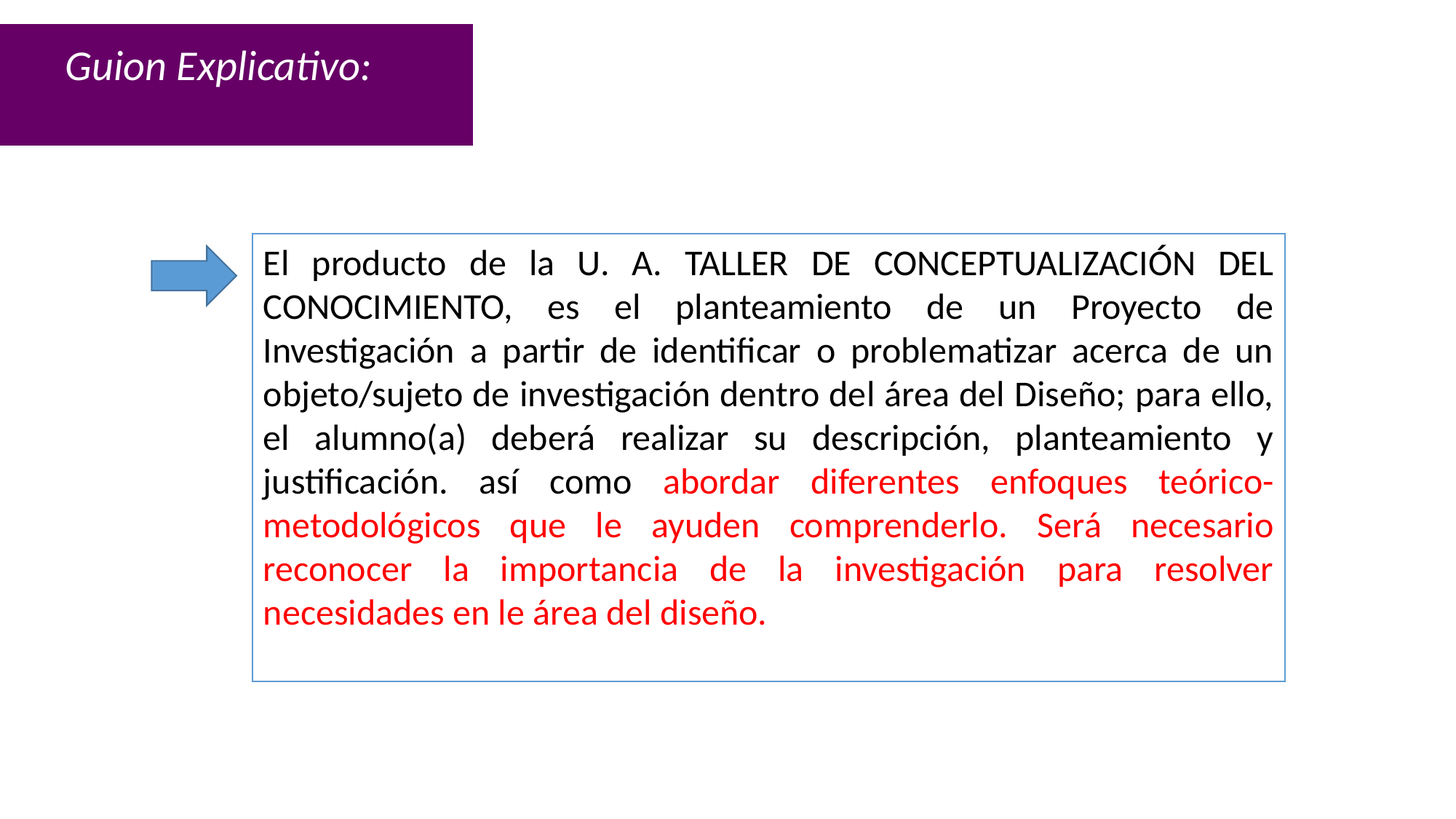

Guion Explicativo:
El producto de la U. A. TALLER DE CONCEPTUALIZACIÓN DEL CONOCIMIENTO, es el planteamiento de un Proyecto de Investigación a partir de identificar o problematizar acerca de un objeto/sujeto de investigación dentro del área del Diseño; para ello, el alumno(a) deberá realizar su descripción, planteamiento y justificación. así como abordar diferentes enfoques teórico-metodológicos que le ayuden comprenderlo. Será necesario reconocer la importancia de la investigación para resolver necesidades en le área del diseño.